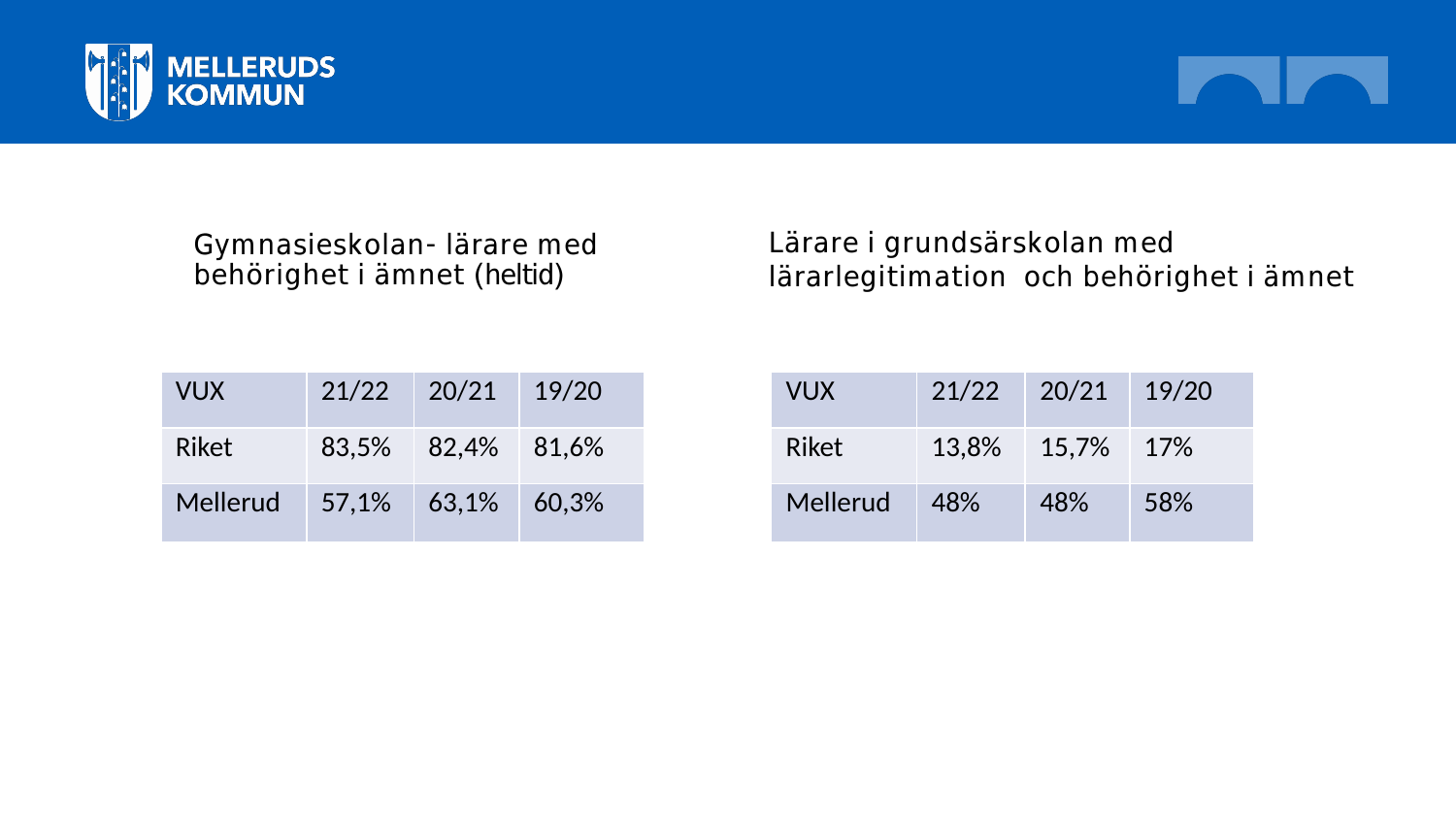

# Gymnasieskolan- lärare med behörighet i ämnet (heltid)
Lärare i grundsärskolan med lärarlegitimation  och behörighet i ämnet
| VUX | 21/22 | 20/21 | 19/20 |
| --- | --- | --- | --- |
| Riket | 83,5% | 82,4% | 81,6% |
| Mellerud | 57,1% | 63,1% | 60,3% |
| VUX | 21/22 | 20/21 | 19/20 |
| --- | --- | --- | --- |
| Riket | 13,8% | 15,7% | 17% |
| Mellerud | 48% | 48% | 58% |